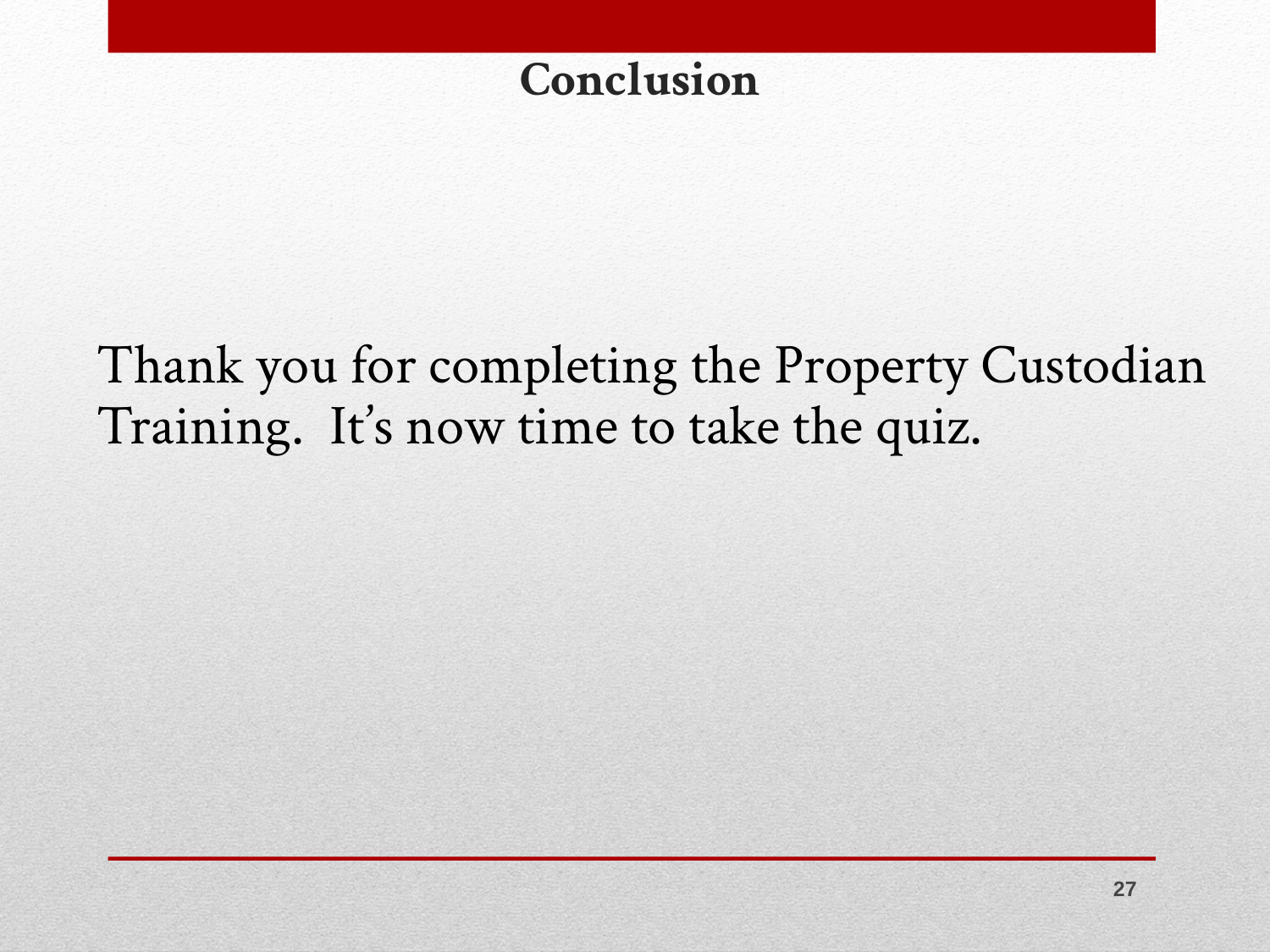

# Conclusion

Thank you for completing the Property Custodian Training.  It’s now time to take the quiz.

27